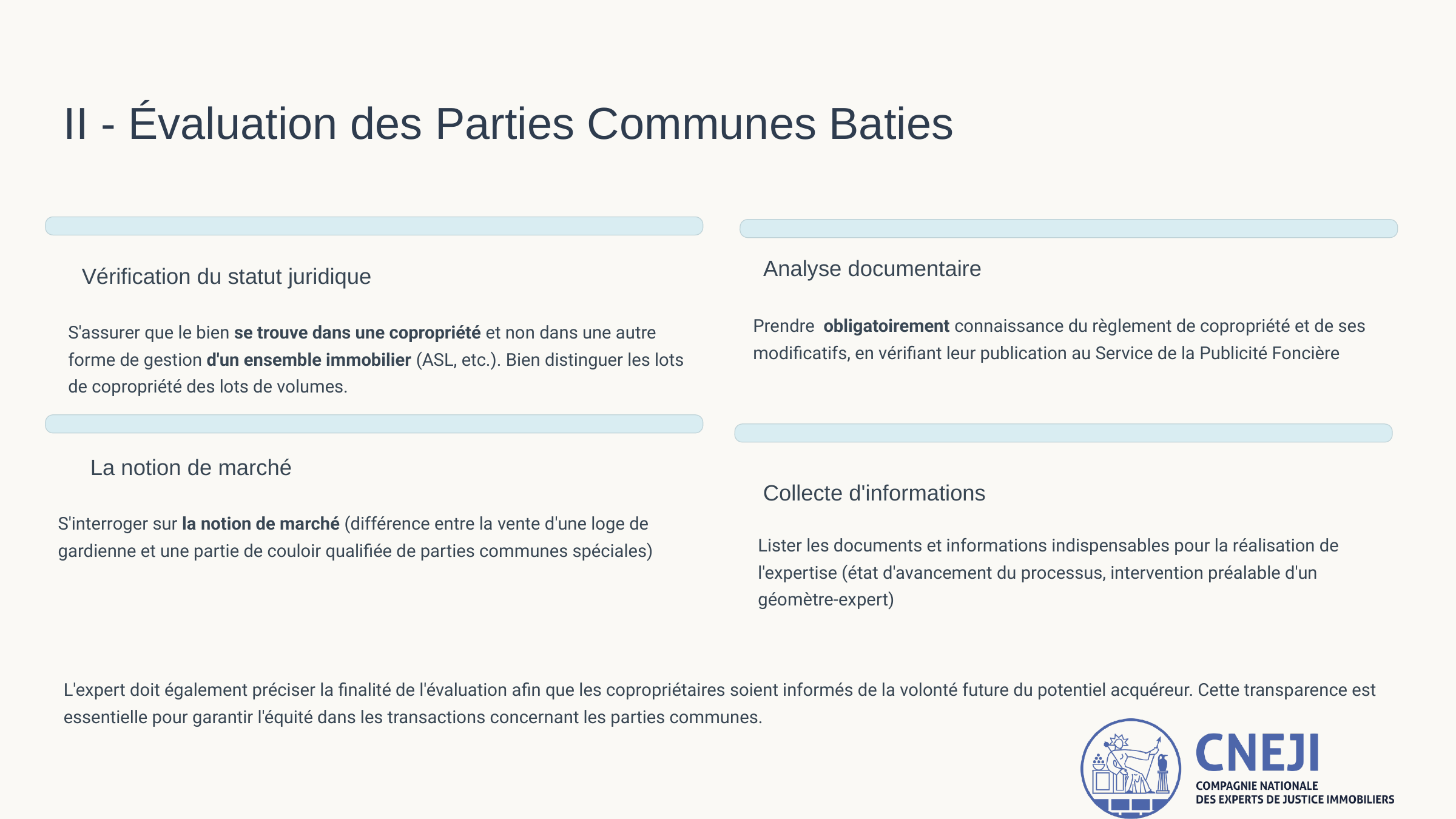

II - Évaluation des Parties Communes Baties

Analyse documentaire
Vérification du statut juridique
Prendre  obligatoirement connaissance du règlement de copropriété et de ses modificatifs, en vérifiant leur publication au Service de la Publicité Foncière
S'assurer que le bien se trouve dans une copropriété et non dans une autre forme de gestion d'un ensemble immobilier (ASL, etc.). Bien distinguer les lots
de copropriété des lots de volumes.

La notion de marché
Collecte d'informations
S'interroger sur la notion de marché (différence entre la vente d'une loge de gardienne et une partie de couloir qualifiée de parties communes spéciales)
Lister les documents et informations indispensables pour la réalisation de l'expertise (état d'avancement du processus, intervention préalable d'un géomètre-expert)
L'expert doit également préciser la finalité de l'évaluation afin que les copropriétaires soient informés de la volonté future du potentiel acquéreur. Cette transparence est essentielle pour garantir l'équité dans les transactions concernant les parties communes.